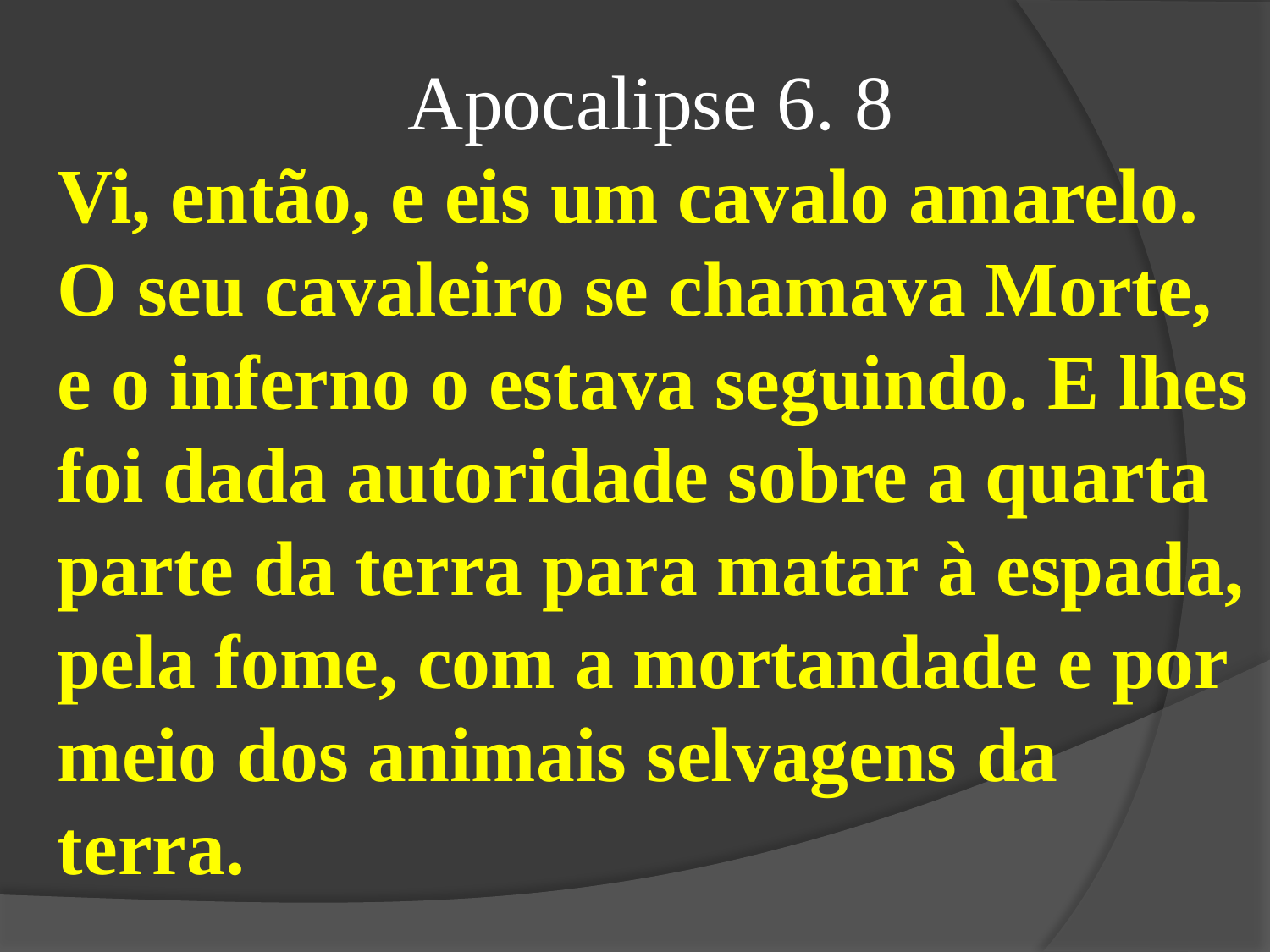

Apocalipse 6. 8
Vi, então, e eis um cavalo amarelo. O seu cavaleiro se chamava Morte, e o inferno o estava seguindo. E lhes foi dada autoridade sobre a quarta parte da terra para matar à espada, pela fome, com a mortandade e por meio dos animais selvagens da terra.